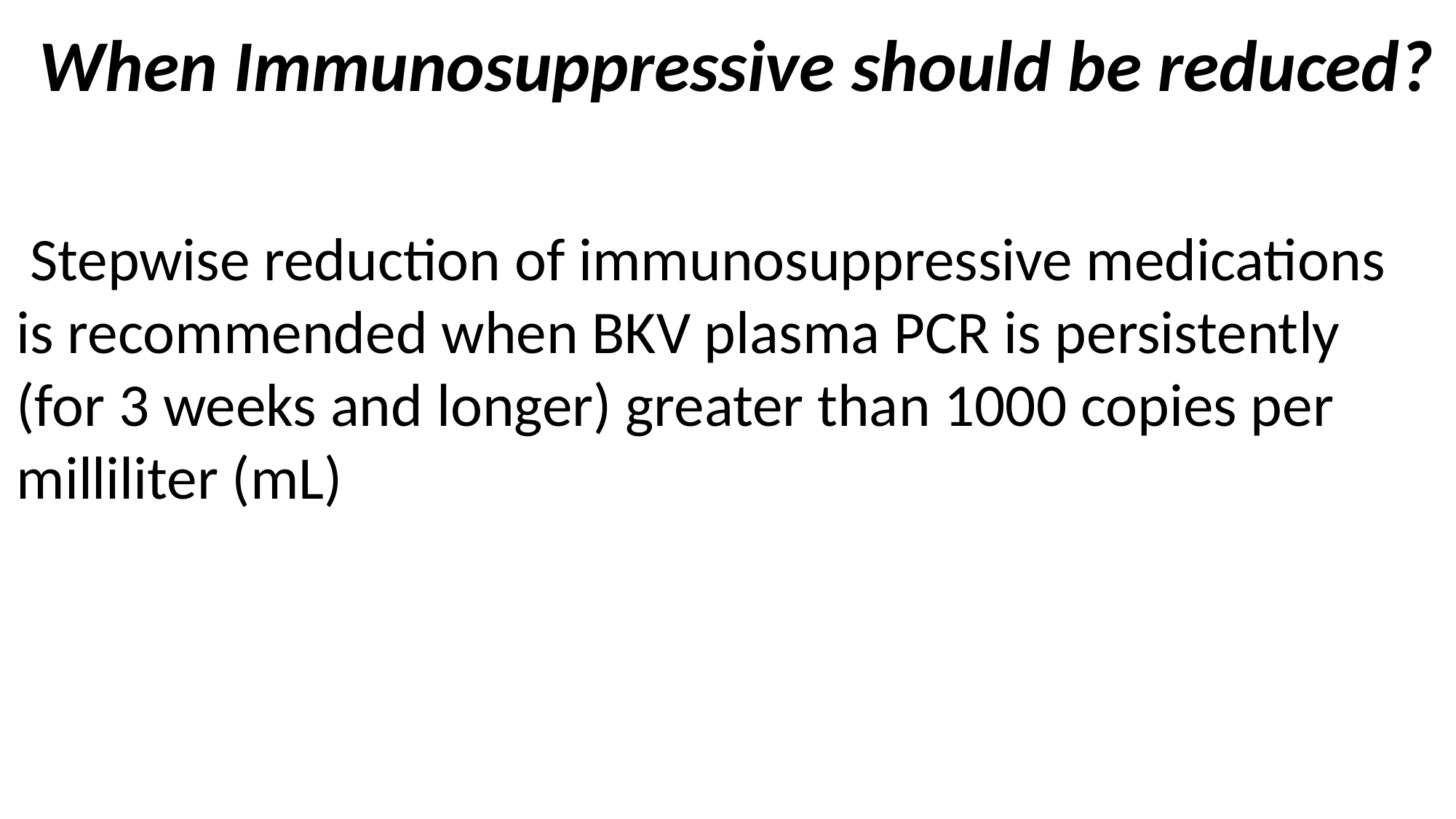

When Immunosuppressive should be reduced?
 Stepwise reduction of immunosuppressive medications is recommended when BKV plasma PCR is persistently (for 3 weeks and longer) greater than 1000 copies per milliliter (mL)